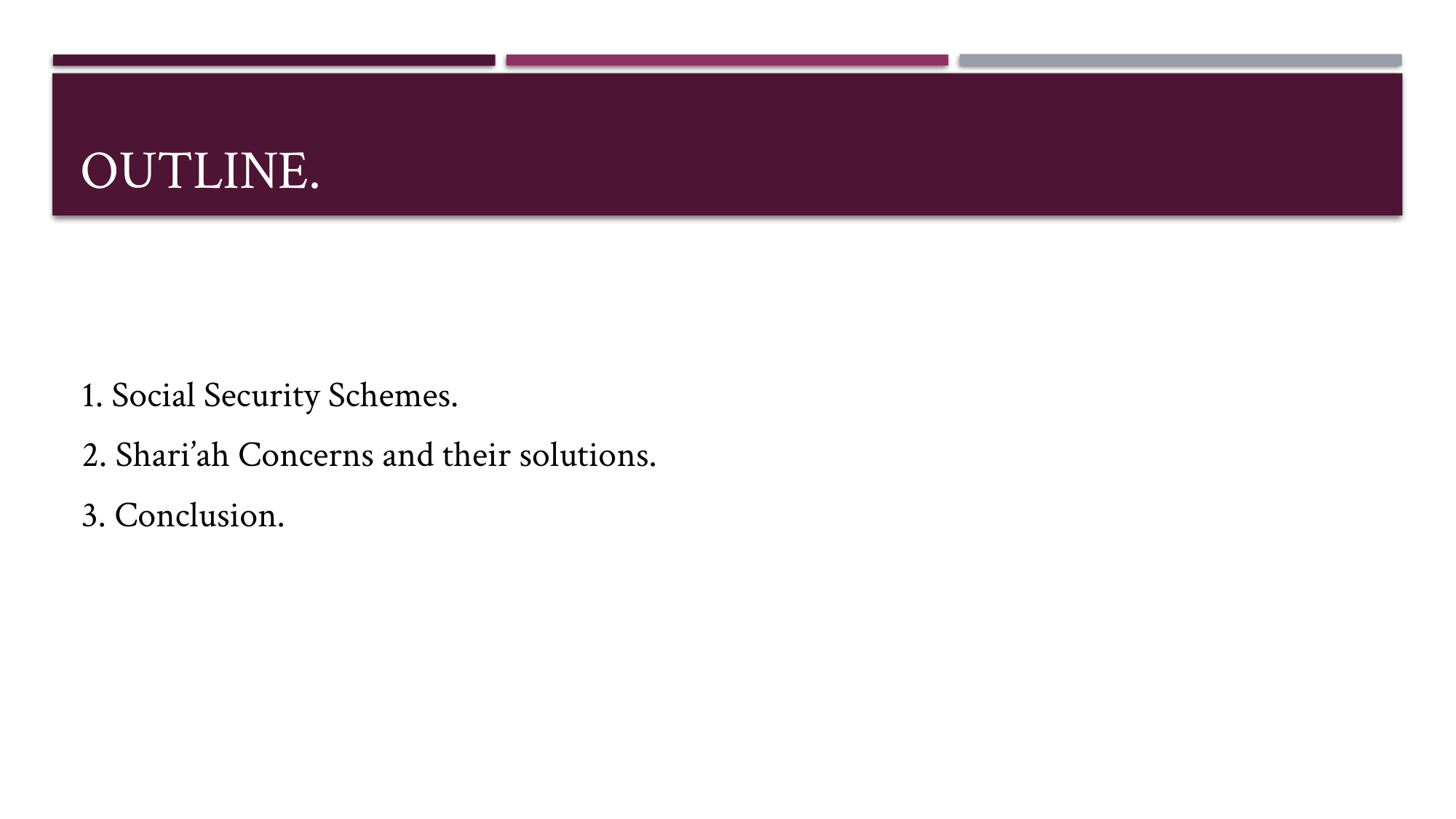

# OUTLINE.
1. Social Security Schemes.
2. Shari’ah Concerns and their solutions.
3. Conclusion.